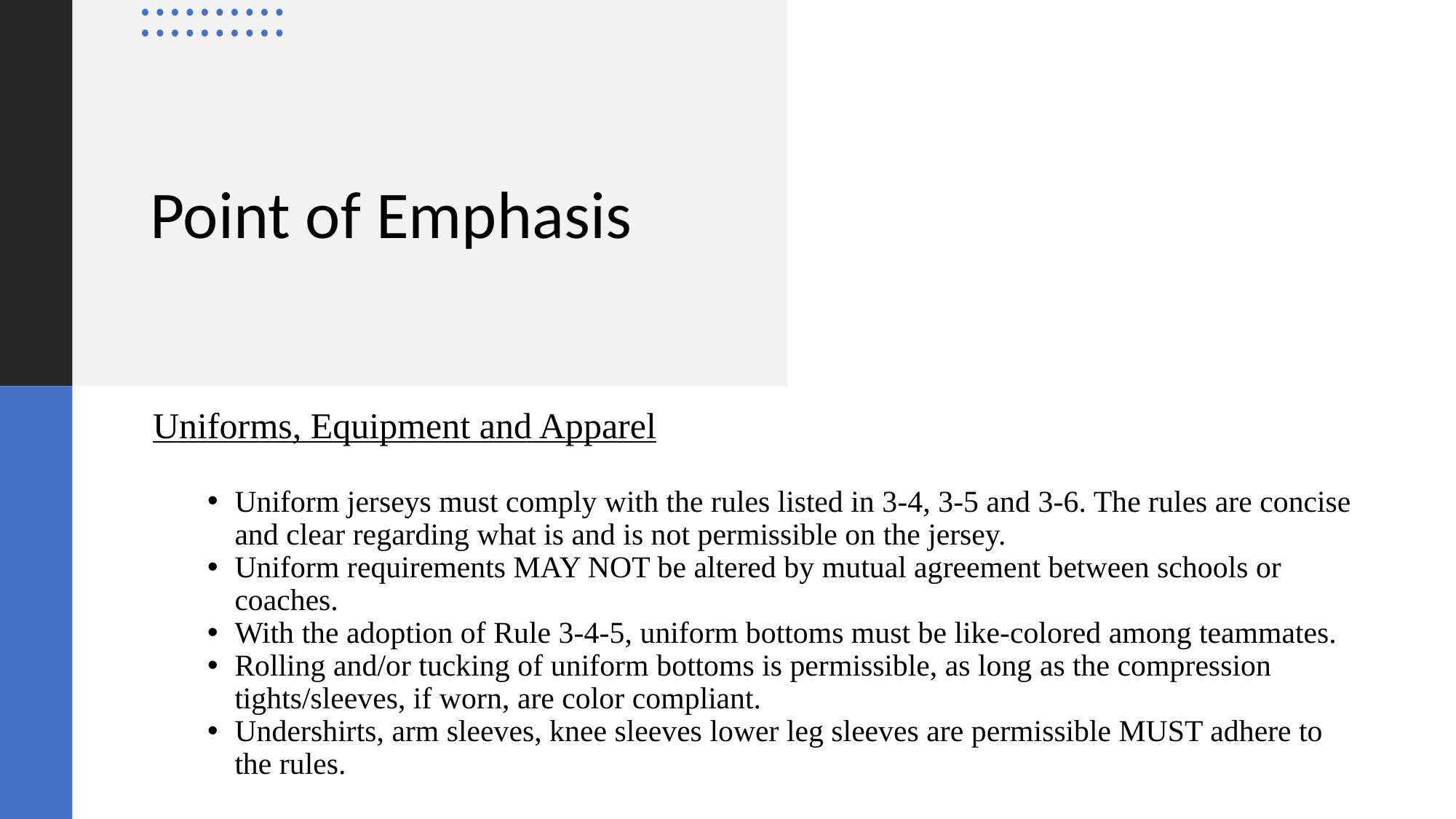

# Point of Emphasis

Uniforms, Equipment and Apparel

Uniform jerseys must comply with the rules listed in 3-4, 3-5 and 3-6. The rules are concise and clear regarding what is and is not permissible on the jersey.
Uniform requirements MAY NOT be altered by mutual agreement between schools or coaches.
With the adoption of Rule 3-4-5, uniform bottoms must be like-colored among teammates.
Rolling and/or tucking of uniform bottoms is permissible, as long as the compression tights/sleeves, if worn, are color compliant.
Undershirts, arm sleeves, knee sleeves lower leg sleeves are permissible MUST adhere to the rules.